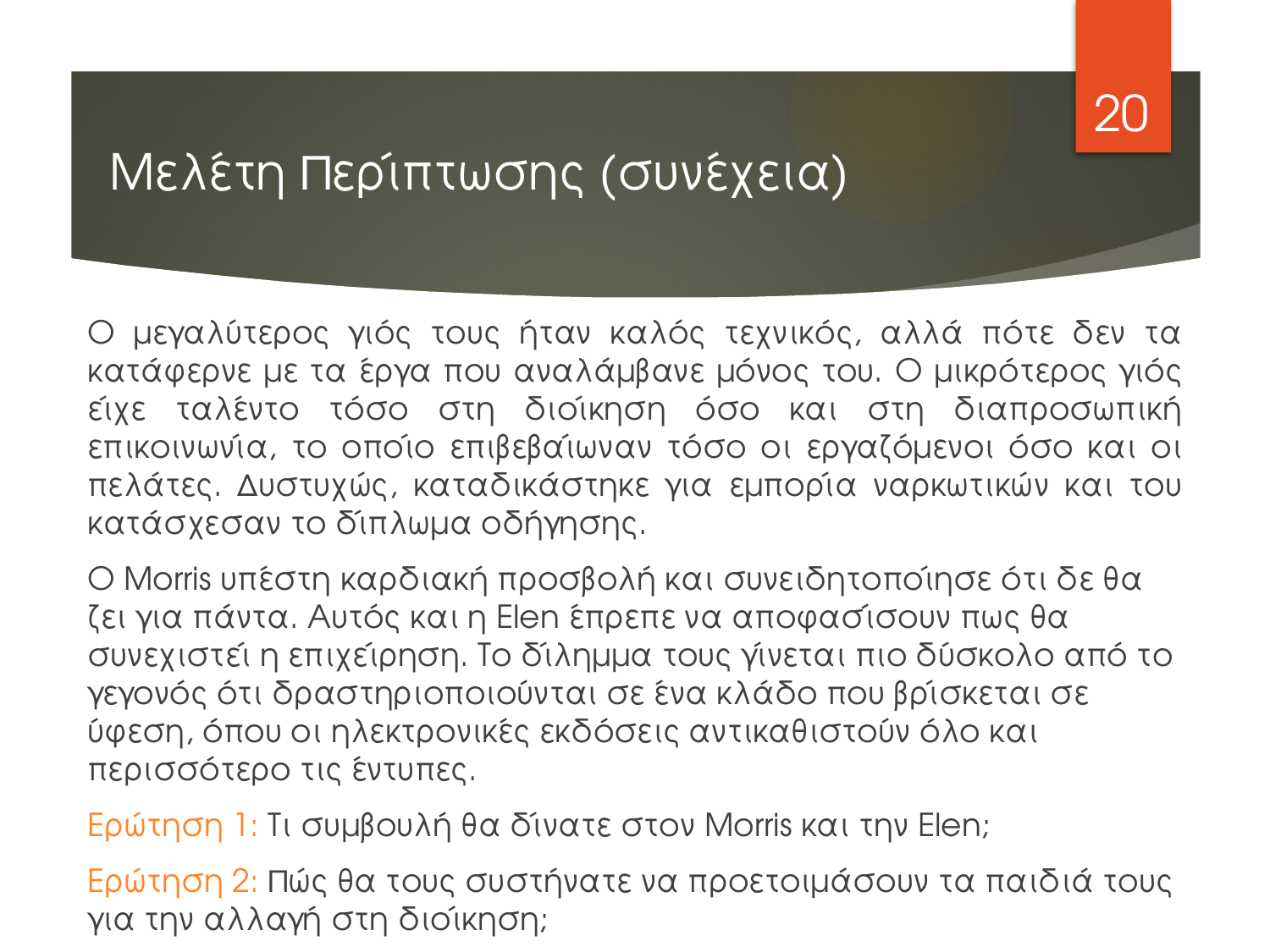

20
# Μελέτη Περίπτωσης (συνέχεια)
Ο μεγαλύτερος γιός τους ήταν καλός τεχνικός, αλλά πότε δεν τα κατάφερνε με τα έργα που αναλάμβανε μόνος του. Ο μικρότερος γιός είχε ταλέντο τόσο στη διοίκηση όσο και στη διαπροσωπική επικοινωνία, το οποίο επιβεβαίωναν τόσο οι εργαζόμενοι όσο και οι πελάτες. Δυστυχώς, καταδικάστηκε για εμπορία ναρκωτικών και του κατάσχεσαν το δίπλωμα οδήγησης.
Ο Morris υπέστη καρδιακή προσβολή και συνειδητοποίησε ότι δε θα ζει για πάντα. Αυτός και η Elen έπρεπε να αποφασίσουν πως θα συνεχιστεί η επιχείρηση. Το δίλημμα τους γίνεται πιο δύσκολο από το γεγονός ότι δραστηριοποιούνται σε ένα κλάδο που βρίσκεται σε ύφεση, όπου οι ηλεκτρονικές εκδόσεις αντικαθιστούν όλο και περισσότερο τις έντυπες.
Ερώτηση 1: Τι συμβουλή θα δίνατε στον Morris και την Elen;
Ερώτηση 2: Πώς θα τους συστήνατε να προετοιμάσουν τα παιδιά τους για την αλλαγή στη διοίκηση;